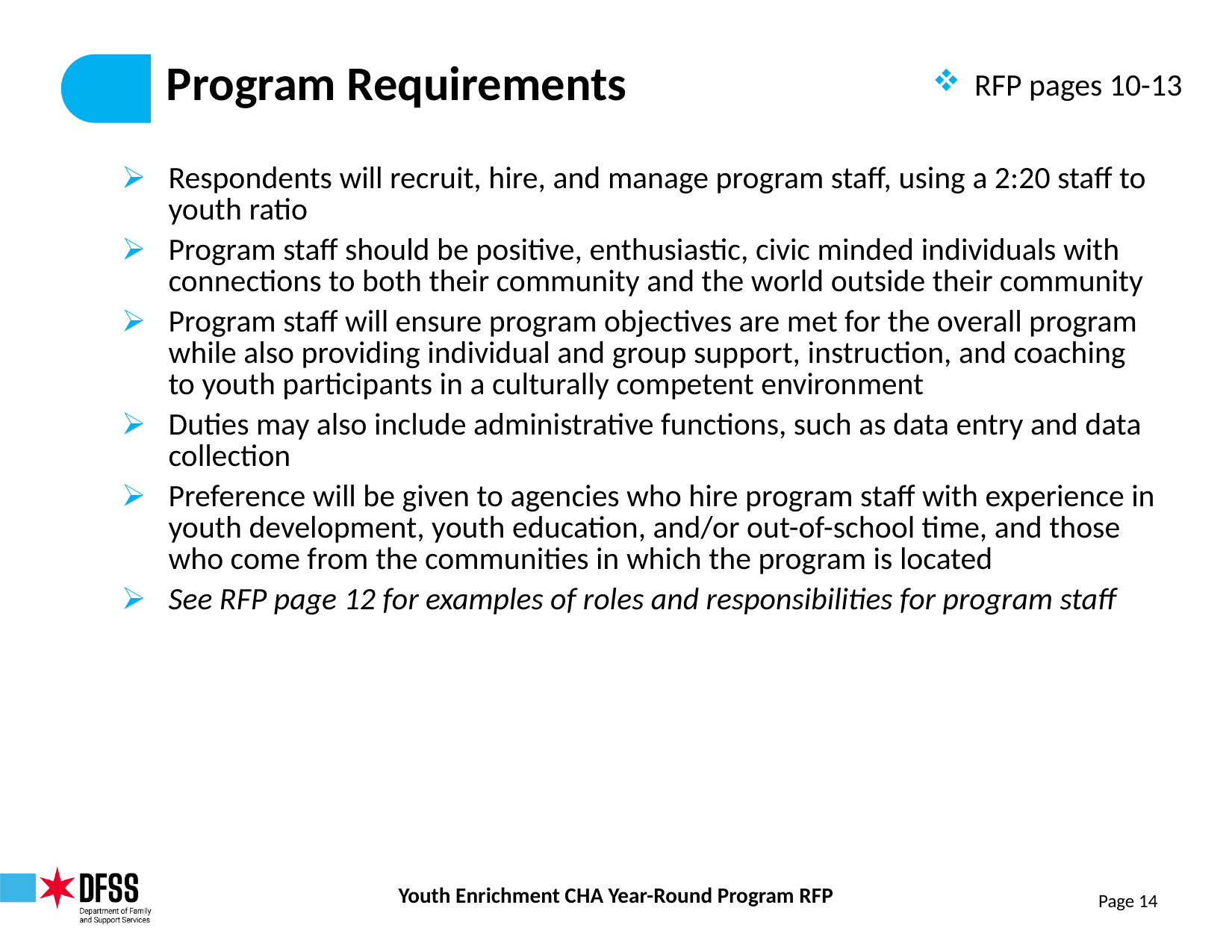

# Program Requirements
RFP pages 10-13
Respondents will recruit, hire, and manage program staff, using a 2:20 staff to youth ratio
Program staff should be positive, enthusiastic, civic minded individuals with connections to both their community and the world outside their community
Program staff will ensure program objectives are met for the overall program while also providing individual and group support, instruction, and coaching to youth participants in a culturally competent environment
Duties may also include administrative functions, such as data entry and data collection
Preference will be given to agencies who hire program staff with experience in youth development, youth education, and/or out-of-school time, and those who come from the communities in which the program is located
See RFP page 12 for examples of roles and responsibilities for program staff
Youth Enrichment CHA Year-Round Program RFP
Page 14